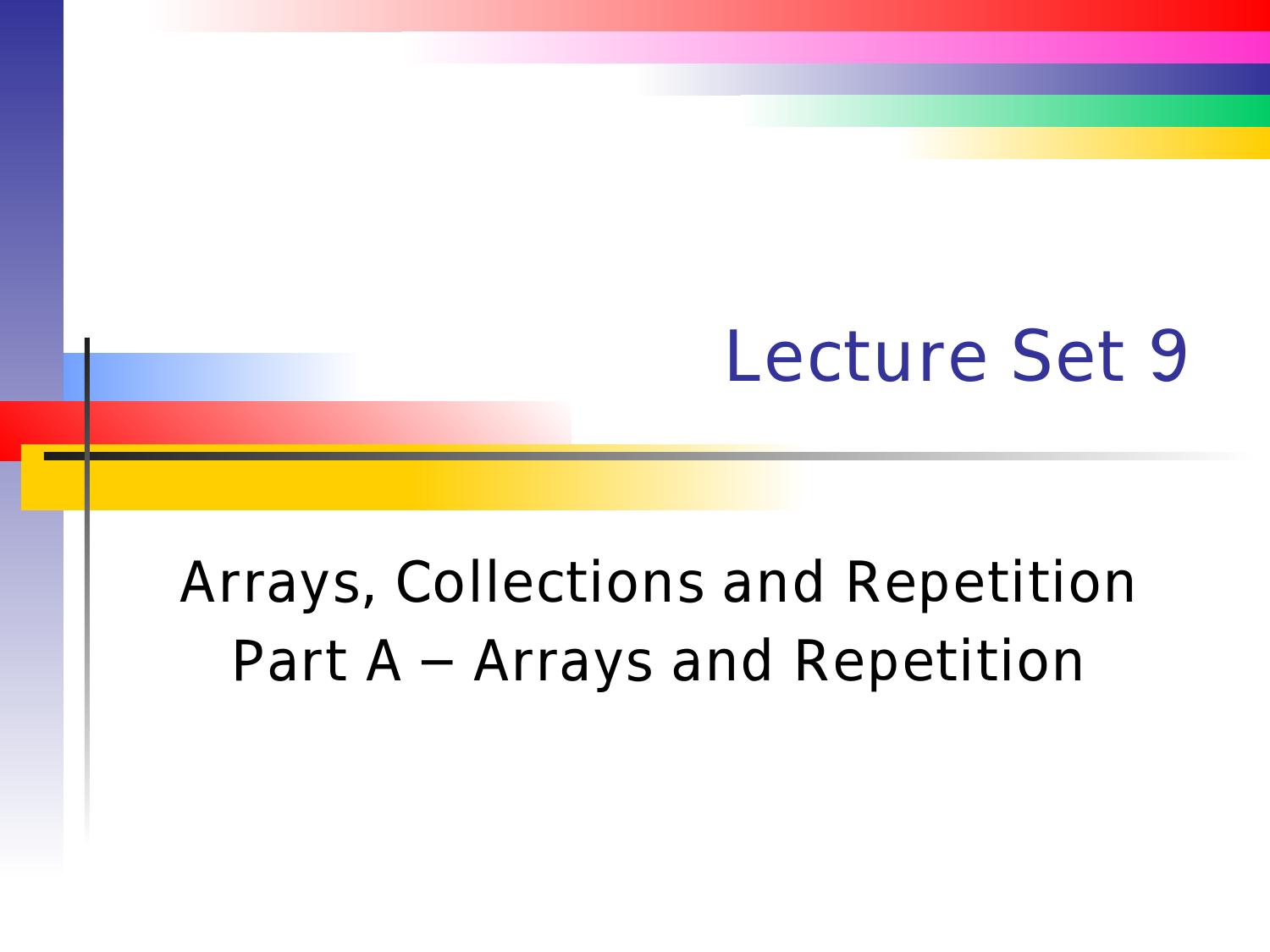

# Lecture Set 9
Arrays, Collections and Repetition
Part A – Arrays and Repetition